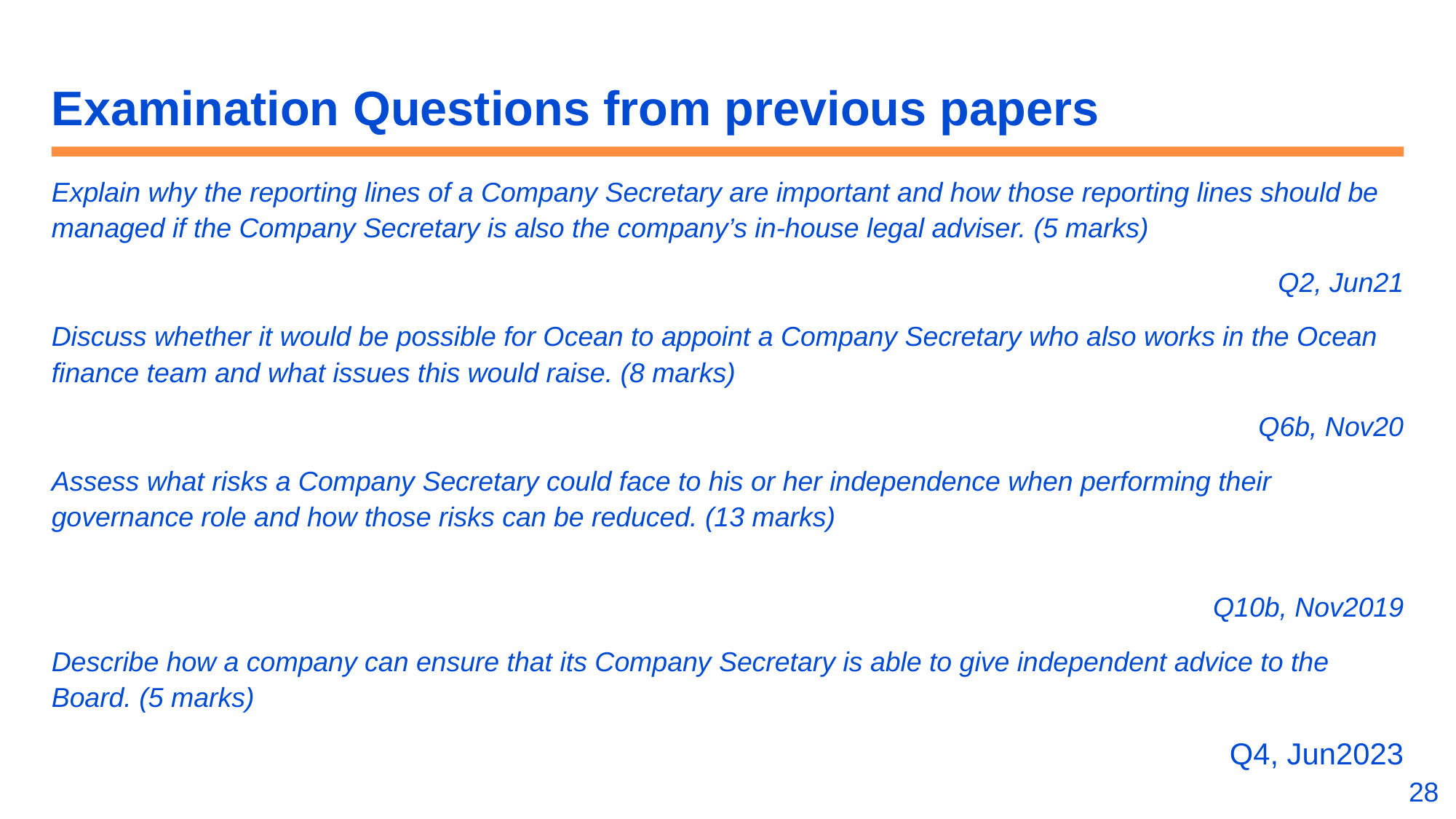

# Examination Questions from previous papers
Explain why the reporting lines of a Company Secretary are important and how those reporting lines should be managed if the Company Secretary is also the company’s in-house legal adviser. (5 marks)
Q2, Jun21
Discuss whether it would be possible for Ocean to appoint a Company Secretary who also works in the Ocean finance team and what issues this would raise. (8 marks)
Q6b, Nov20
Assess what risks a Company Secretary could face to his or her independence when performing their governance role and how those risks can be reduced. (13 marks)
Q10b, Nov2019
Describe how a company can ensure that its Company Secretary is able to give independent advice to the Board. (5 marks)
Q4, Jun2023